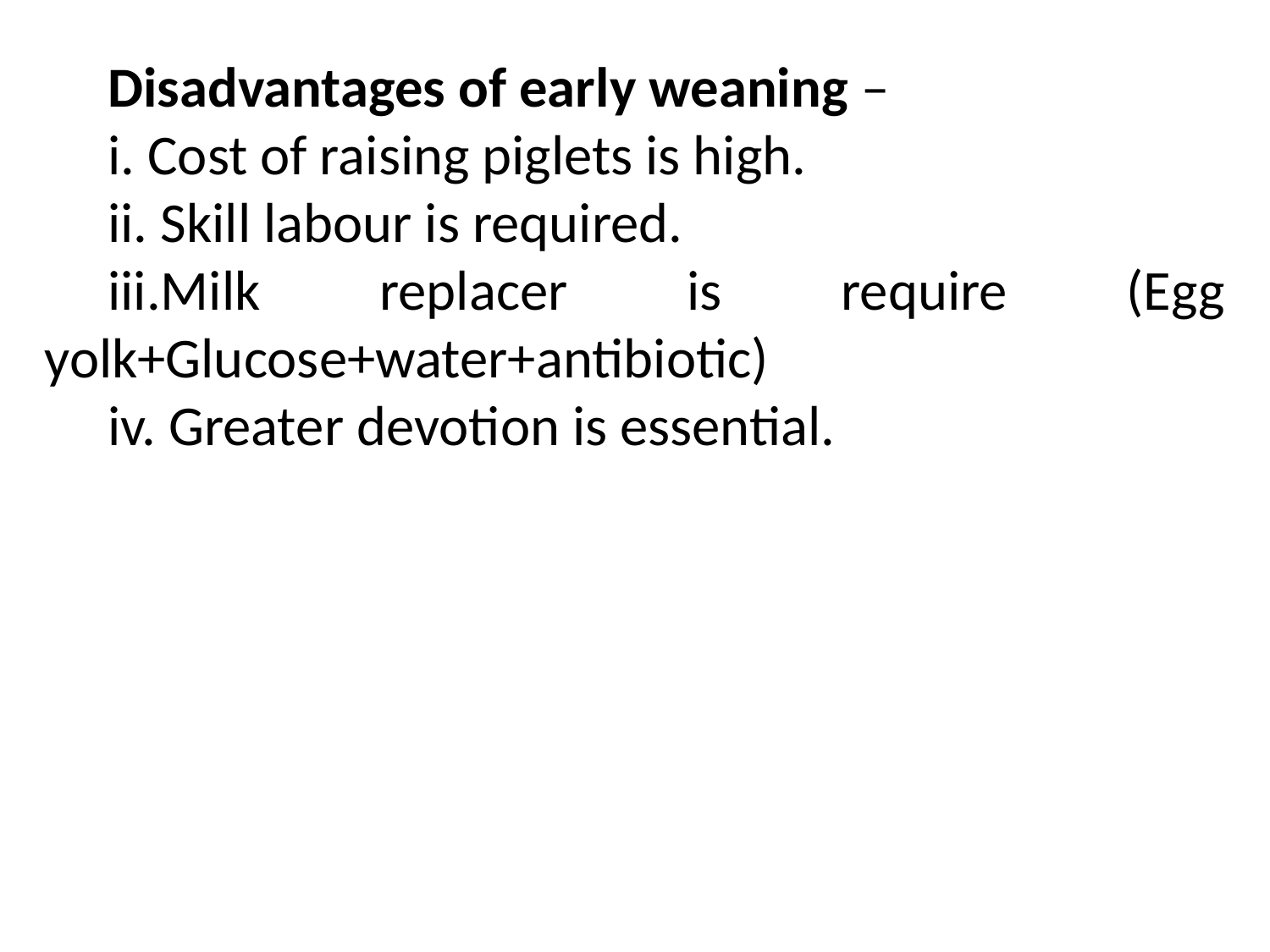

Disadvantages of early weaning –
i. Cost of raising piglets is high.
ii. Skill labour is required.
iii.Milk replacer is require (Egg yolk+Glucose+water+antibiotic)
iv. Greater devotion is essential.